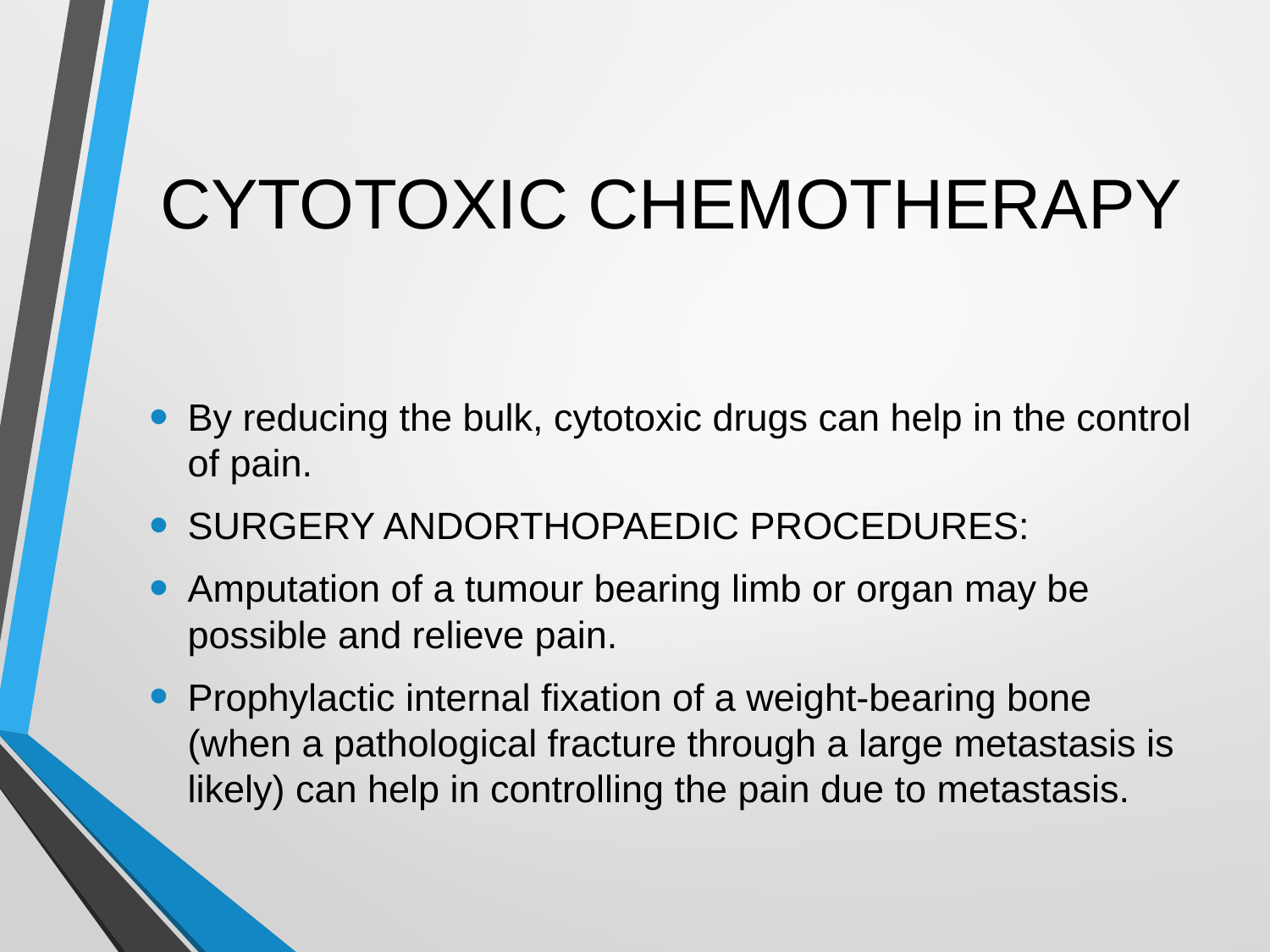

# CYTOTOXIC CHEMOTHERAPY
By reducing the bulk, cytotoxic drugs can help in the control of pain.
SURGERY ANDORTHOPAEDIC PROCEDURES:
Amputation of a tumour bearing limb or organ may be possible and relieve pain.
Prophylactic internal fixation of a weight-bearing bone (when a pathological fracture through a large metastasis is likely) can help in controlling the pain due to metastasis.